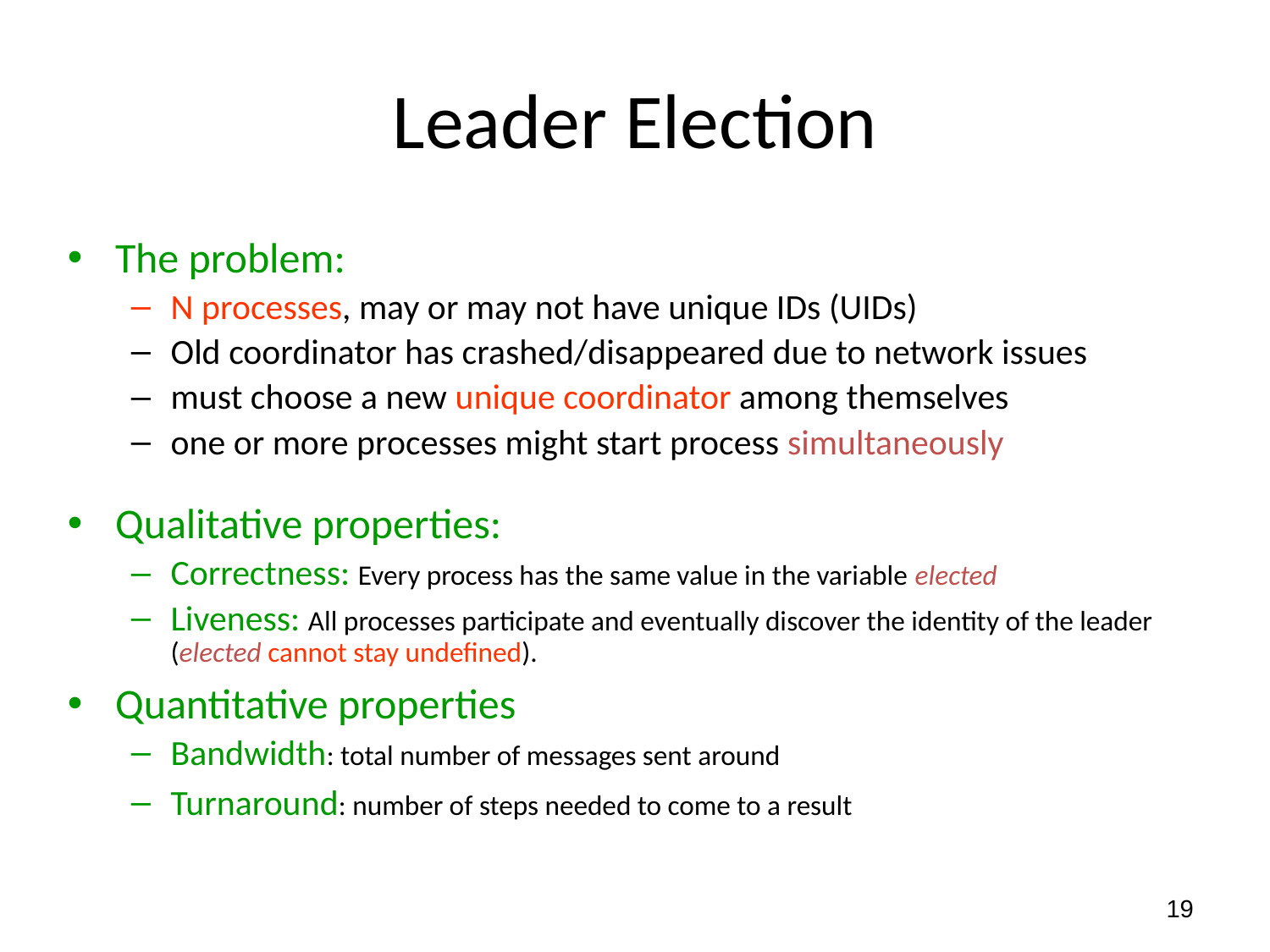

# Leader Election

The problem:
N processes, may or may not have unique IDs (UIDs)
Old coordinator has crashed/disappeared due to network issues
must choose a new unique coordinator among themselves
one or more processes might start process simultaneously

Qualitative properties:
Correctness: Every process has the same value in the variable elected
Liveness: All processes participate and eventually discover the identity of the leader (elected cannot stay undefined).
Quantitative properties
Bandwidth: total number of messages sent around
Turnaround: number of steps needed to come to a result

19